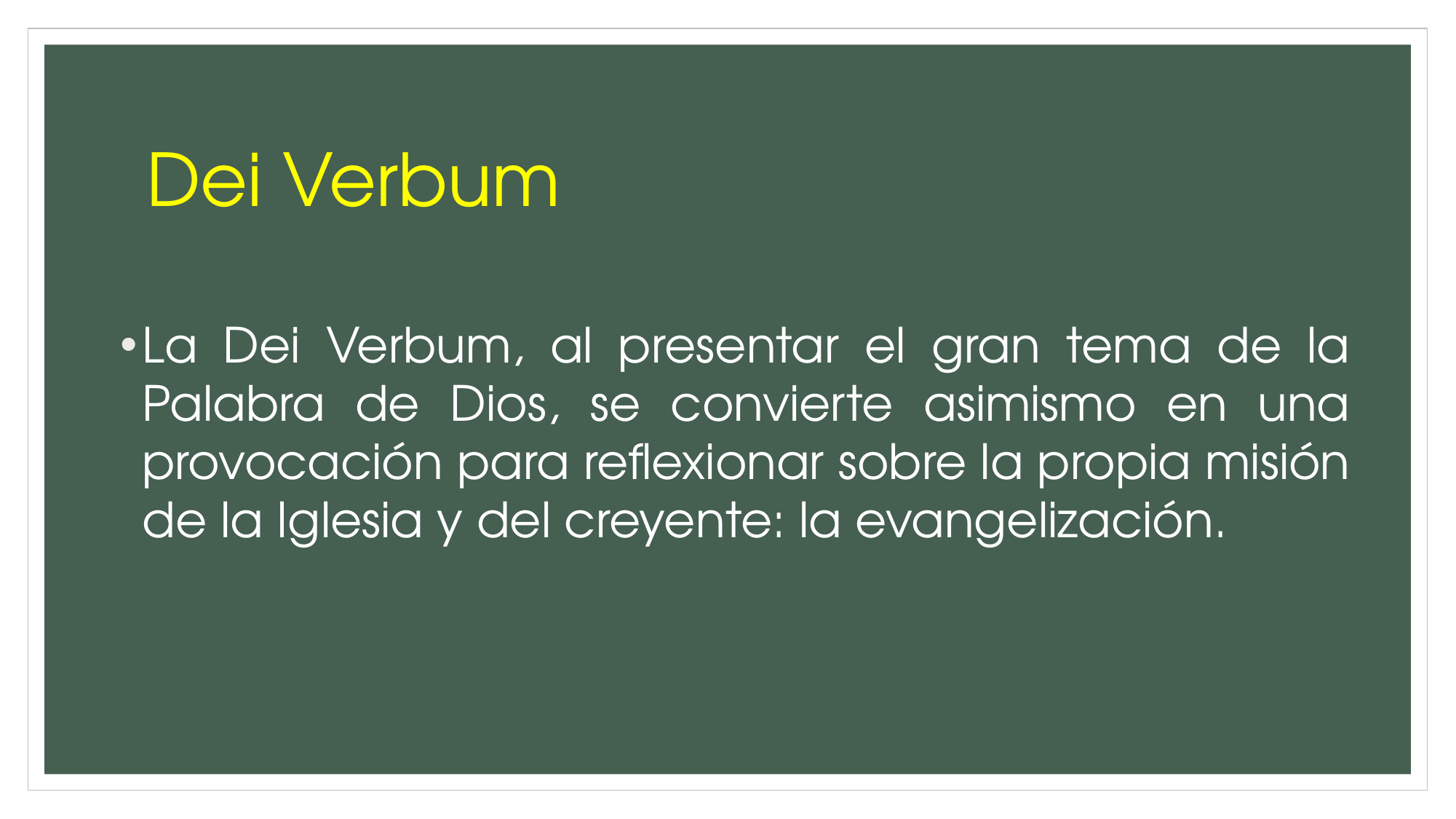

# Dei Verbum
La Dei Verbum, al presentar el gran tema de la Palabra de Dios, se convierte asimismo en una provocación para reflexionar sobre la propia misión de la Iglesia y del creyente: la evangelización.